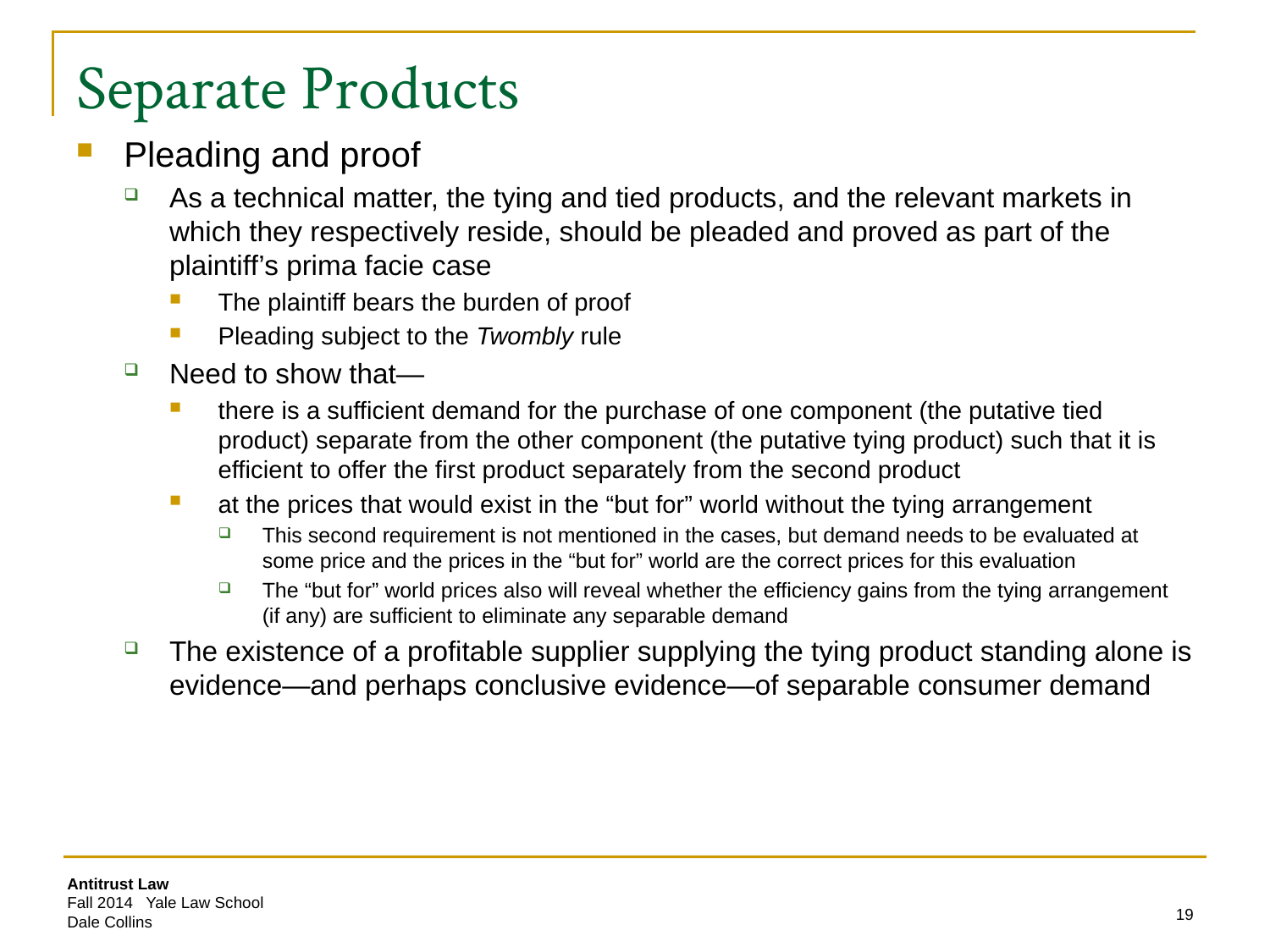

# Separate Products
Pleading and proof
As a technical matter, the tying and tied products, and the relevant markets in which they respectively reside, should be pleaded and proved as part of the plaintiff’s prima facie case
The plaintiff bears the burden of proof
Pleading subject to the Twombly rule
Need to show that—
there is a sufficient demand for the purchase of one component (the putative tied product) separate from the other component (the putative tying product) such that it is efficient to offer the first product separately from the second product
at the prices that would exist in the “but for” world without the tying arrangement
This second requirement is not mentioned in the cases, but demand needs to be evaluated at some price and the prices in the “but for” world are the correct prices for this evaluation
The “but for” world prices also will reveal whether the efficiency gains from the tying arrangement (if any) are sufficient to eliminate any separable demand
The existence of a profitable supplier supplying the tying product standing alone is evidence—and perhaps conclusive evidence—of separable consumer demand

19